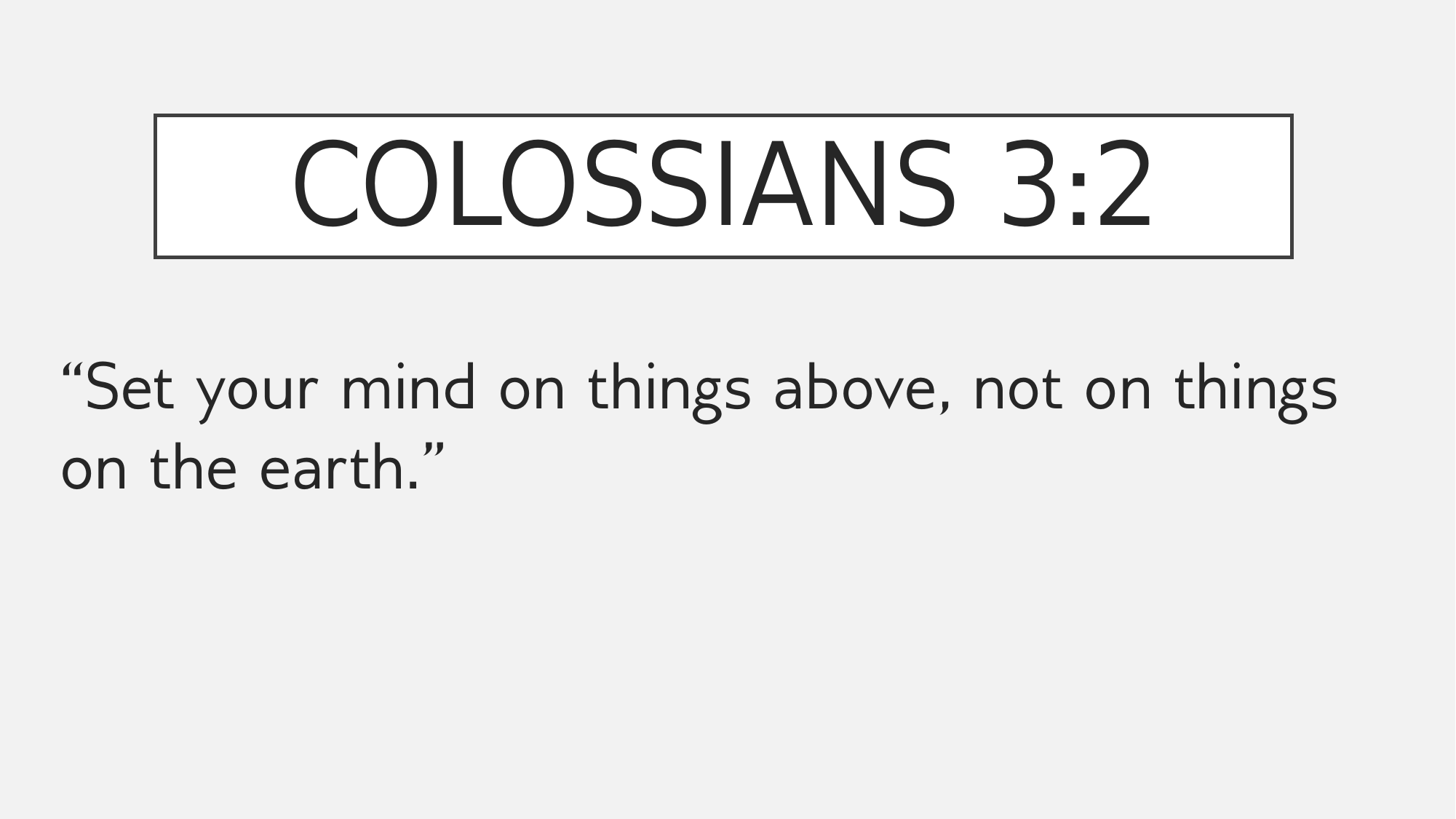

# Colossians 3:2
“Set your mind on things above, not on things on the earth.”